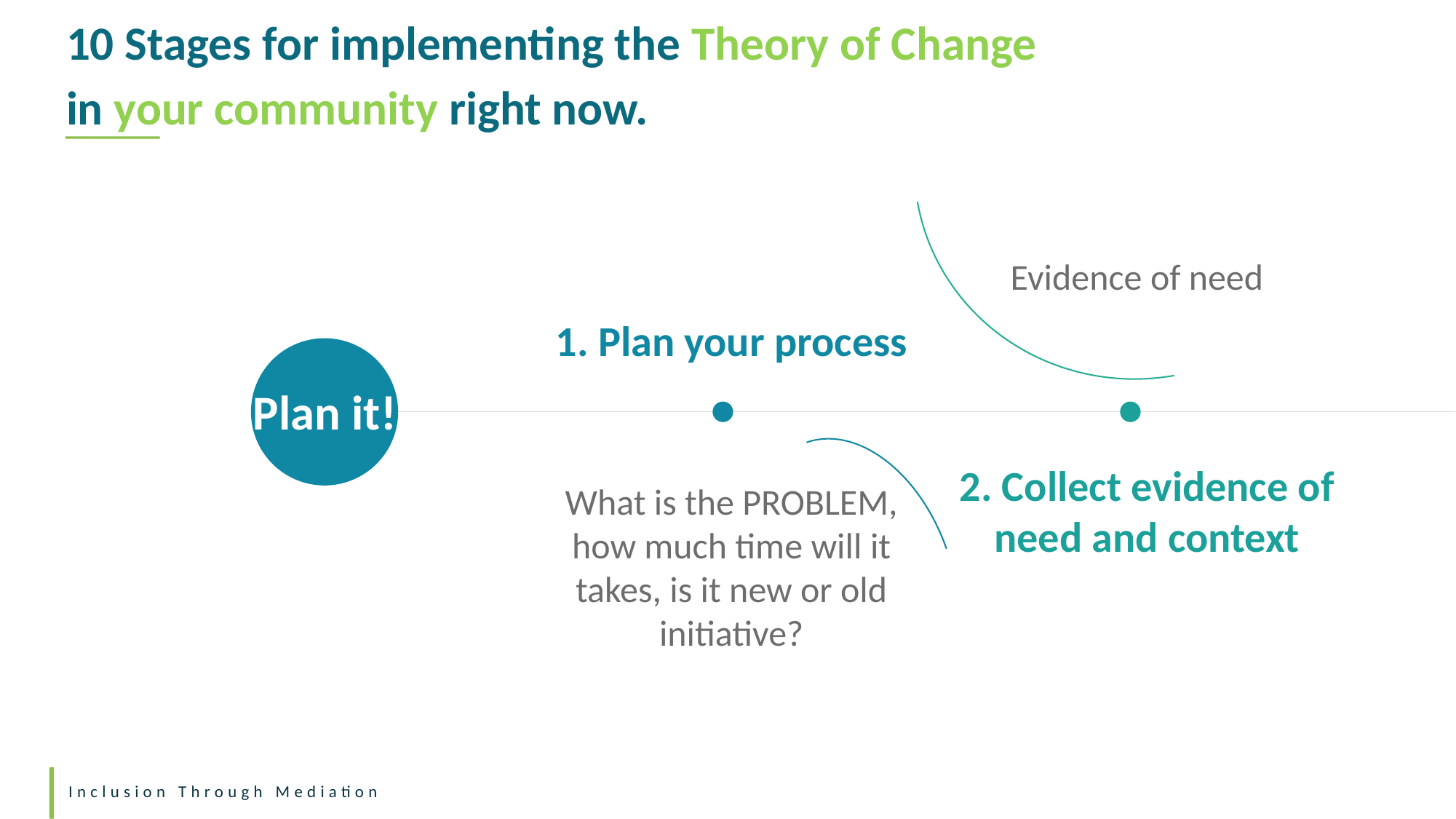

10 Stages for implementing the Theory of Change
in your community right now.
Evidence of need
1. Plan your process
Plan it!

2. Collect evidence of need and context
What is the PROBLEM, how much time will it takes, is it new or old initiative?